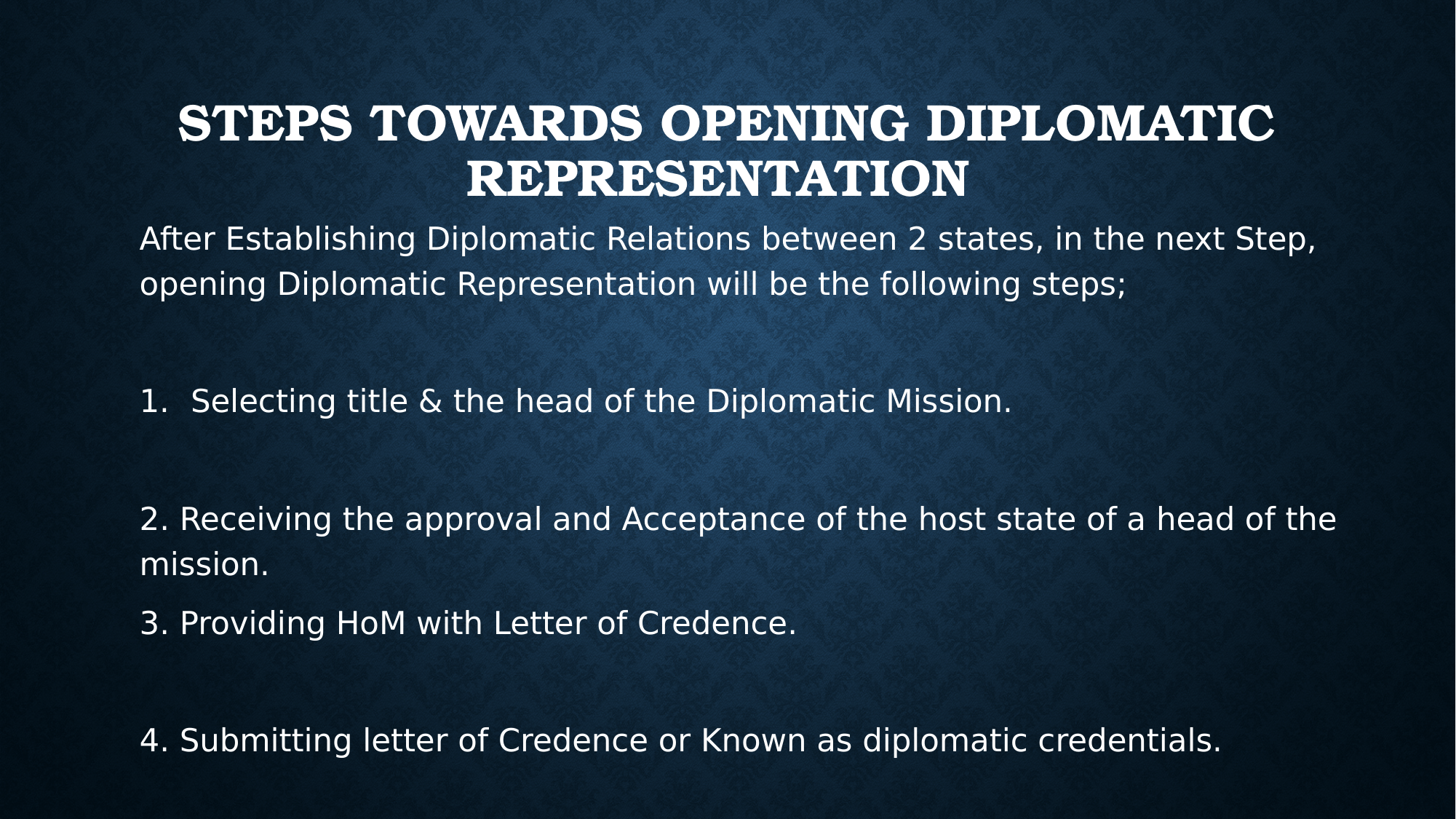

# Steps towards Opening Diplomatic Representation
After Establishing Diplomatic Relations between 2 states, in the next Step, opening Diplomatic Representation will be the following steps;

Selecting title & the head of the Diplomatic Mission.

2. Receiving the approval and Acceptance of the host state of a head of the mission.
3. Providing HoM with Letter of Credence.

4. Submitting letter of Credence or Known as diplomatic credentials.